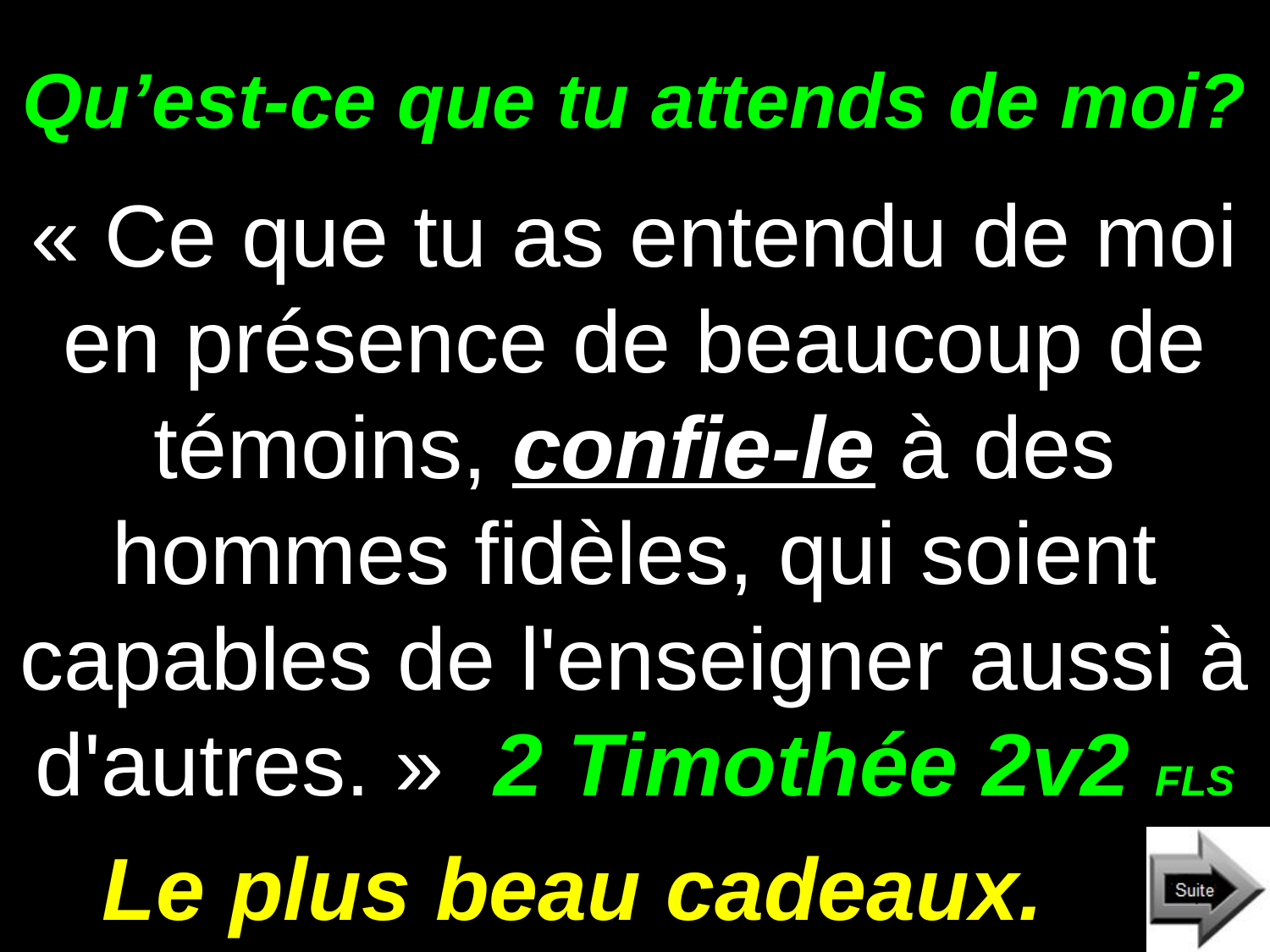

# Qu’est-ce que tu attends de moi?
« Ce que tu as entendu de moi en présence de beaucoup de témoins, confie-le à des hommes fidèles, qui soient capables de l'enseigner aussi à d'autres. »  2 Timothée 2v2 FLS
Le plus beau cadeaux.